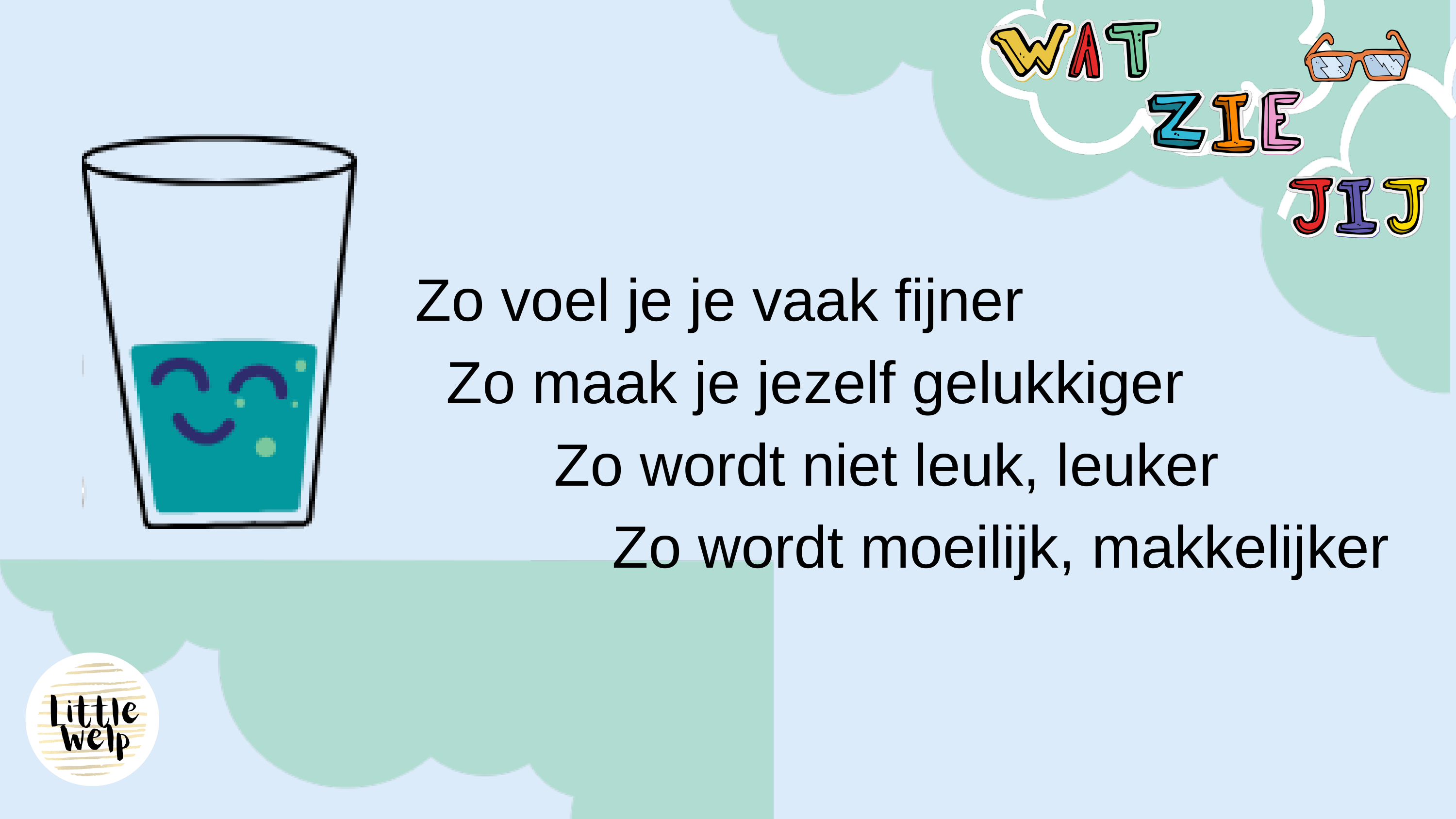

Zo voel je je vaak fijner
Zo maak je jezelf gelukkiger
Zo wordt niet leuk, leuker
Zo wordt moeilijk, makkelijker